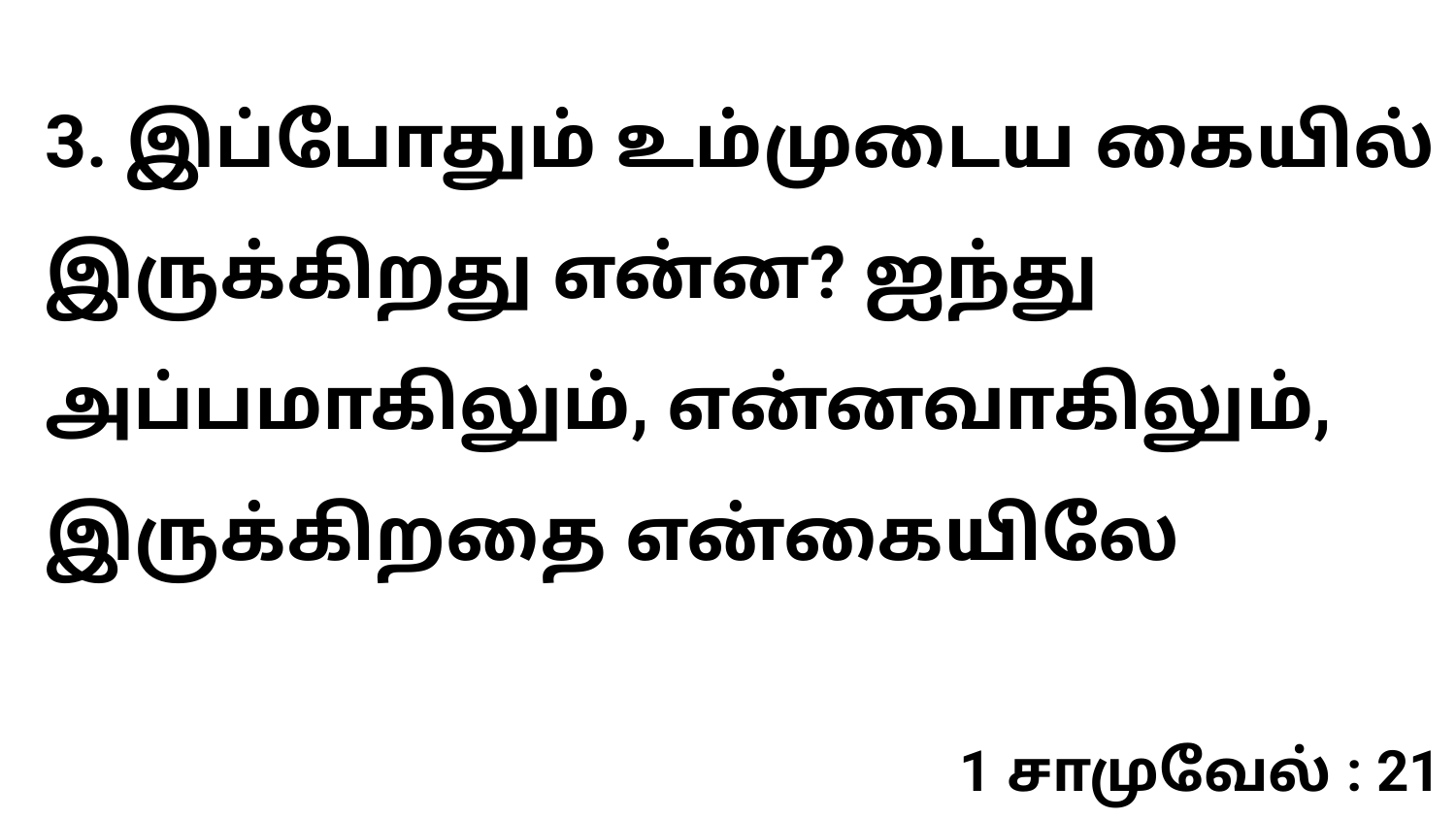

3. இப்போதும் உம்முடைய கையில் இருக்கிறது என்ன? ஐந்து அப்பமாகிலும், என்னவாகிலும், இருக்கிறதை என்கையிலே
1 சாமுவேல் : 21